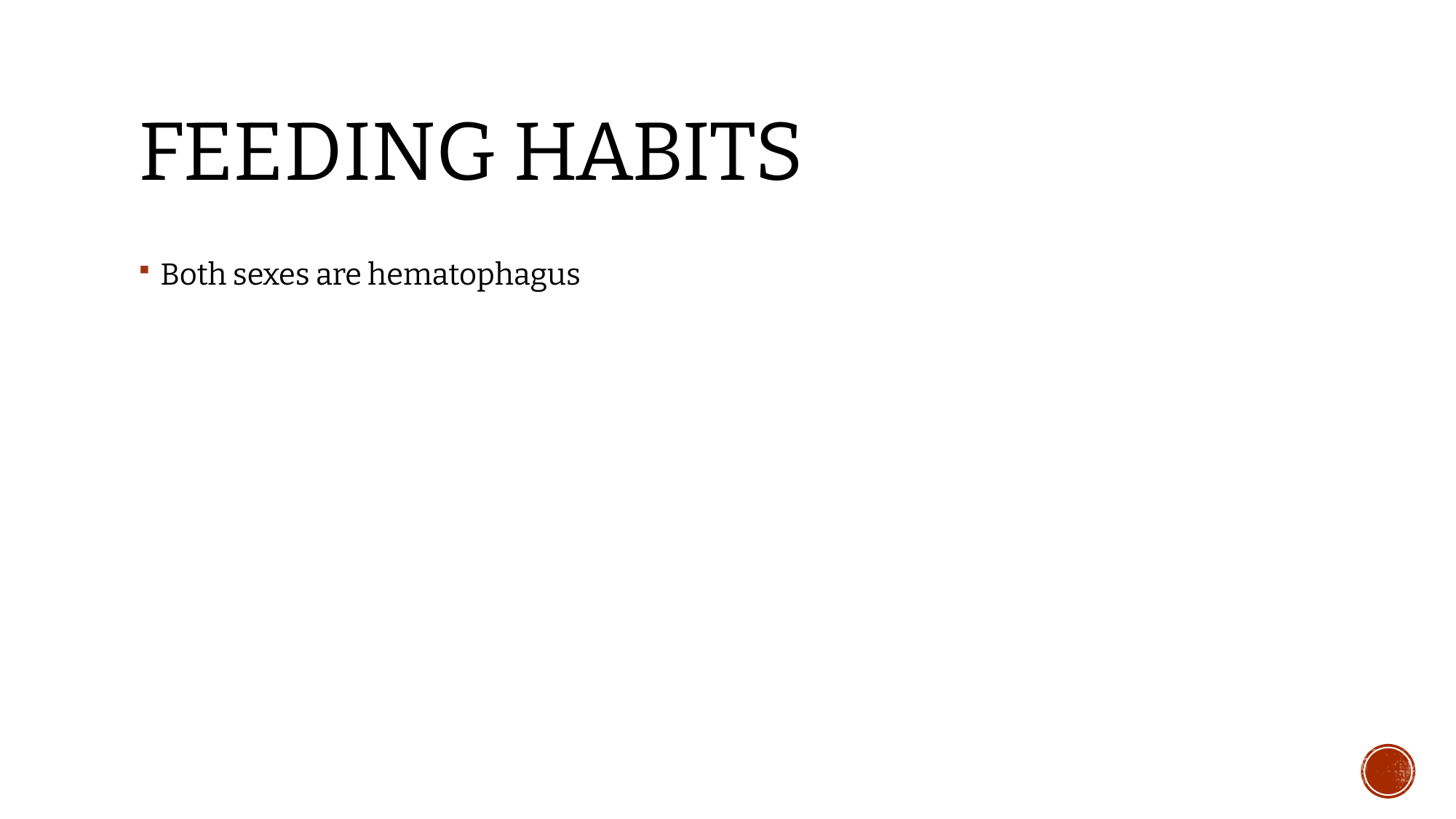

# Feeding habits
Both sexes are hematophagus